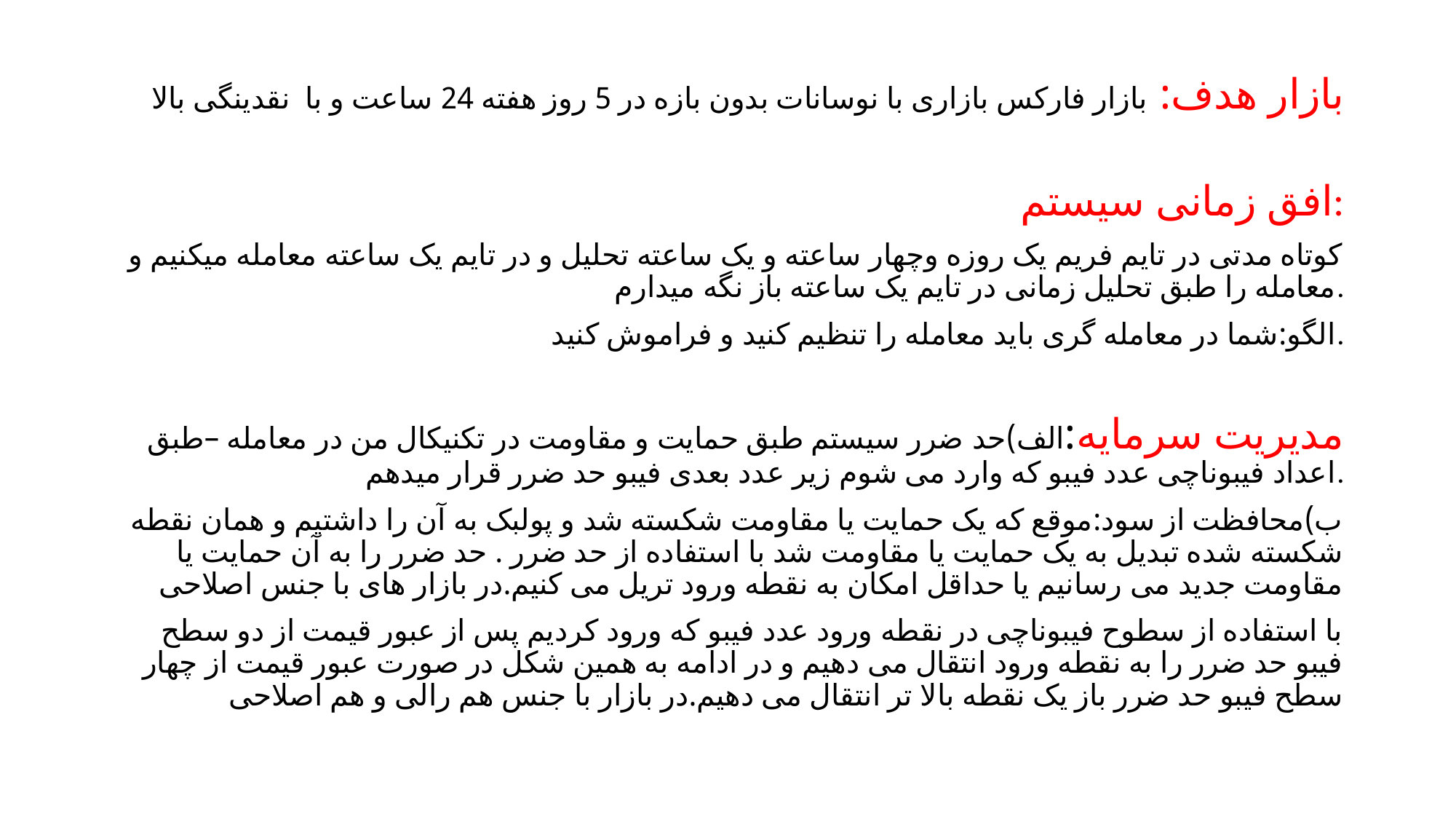

بازار هدف: بازار فارکس بازاری با نوسانات بدون بازه در 5 روز هفته 24 ساعت و با  نقدینگی بالا

افق زمانی سیستم:
کوتاه مدتی در تایم فریم یک روزه وچهار ساعته و یک ساعته تحلیل و در تایم یک ساعته معامله میکنیم و معامله را طبق تحلیل زمانی در تایم یک ساعته باز نگه میدارم.
الگو:شما در معامله گری باید معامله را تنظیم کنید و فراموش کنید.

مدیریت سرمایه:الف)حد ضرر سیستم طبق حمایت و مقاومت در تکنیکال من در معامله –طبق اعداد فیبوناچی عدد فیبو که وارد می شوم زیر عدد بعدی فیبو حد ضرر قرار میدهم.
ب)محافظت از سود:موقع که یک حمایت یا مقاومت شکسته شد و پولبک به آن را داشتیم و همان نقطه شکسته شده تبدیل به یک حمایت یا مقاومت شد با استفاده از حد ضرر . حد ضرر را به آن حمایت یا مقاومت جدید می رسانیم یا حداقل امکان به نقطه ورود تریل می کنیم.در بازار های با جنس اصلاحی
با استفاده از سطوح فیبوناچی در نقطه ورود عدد فیبو که ورود کردیم پس از عبور قیمت از دو سطح فیبو حد ضرر را به نقطه ورود انتقال می دهیم و در ادامه به همین شکل در صورت عبور قیمت از چهار سطح فیبو حد ضرر باز یک نقطه بالا تر انتقال می دهیم.در بازار با جنس هم رالی و هم اصلاحی